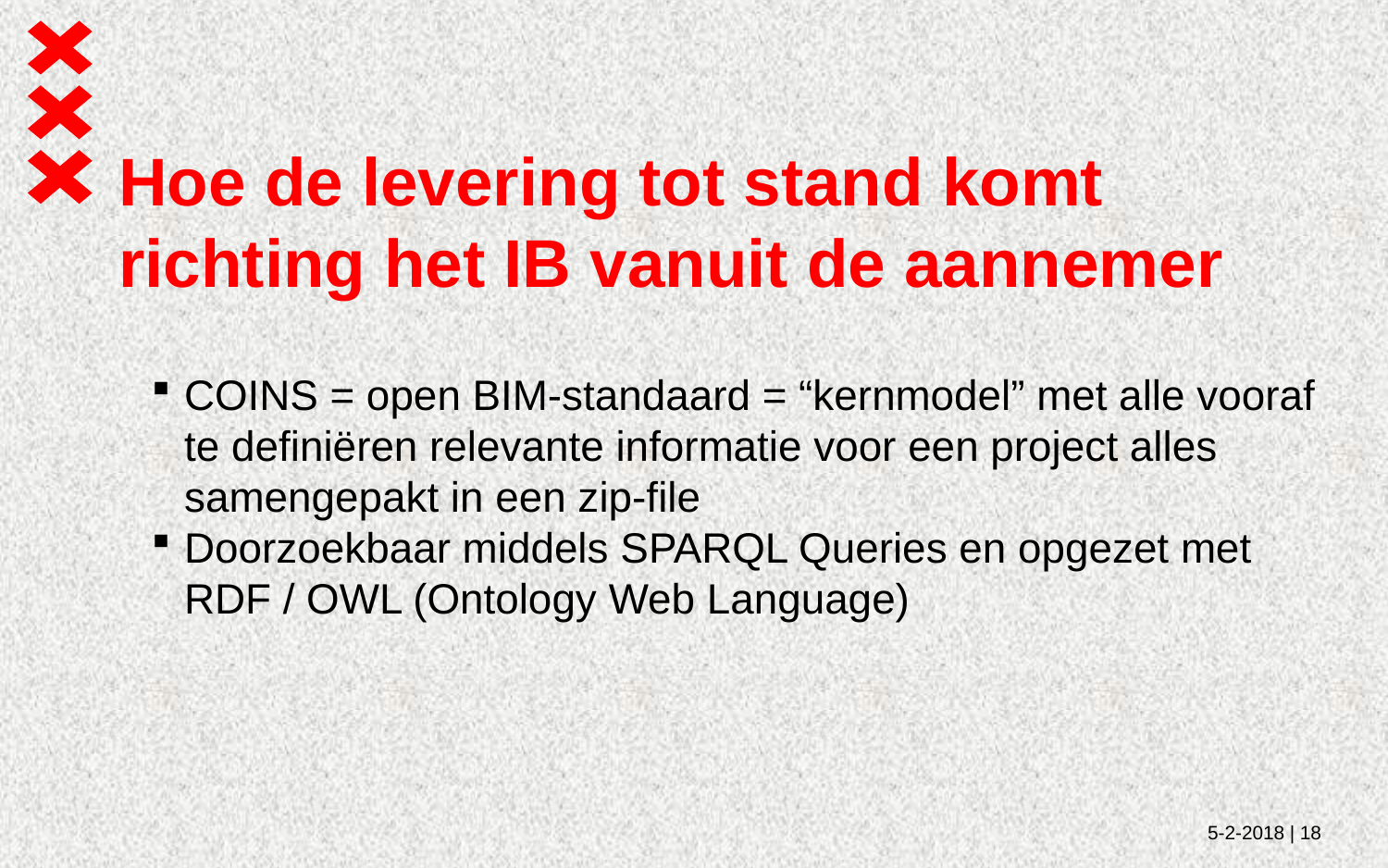

# Hoe de levering tot stand komt richting het IB vanuit de aannemer
COINS = open BIM-standaard = “kernmodel” met alle vooraf te definiëren relevante informatie voor een project alles samengepakt in een zip-file
Doorzoekbaar middels SPARQL Queries en opgezet met RDF / OWL (Ontology Web Language)
5-2-2018
| 18